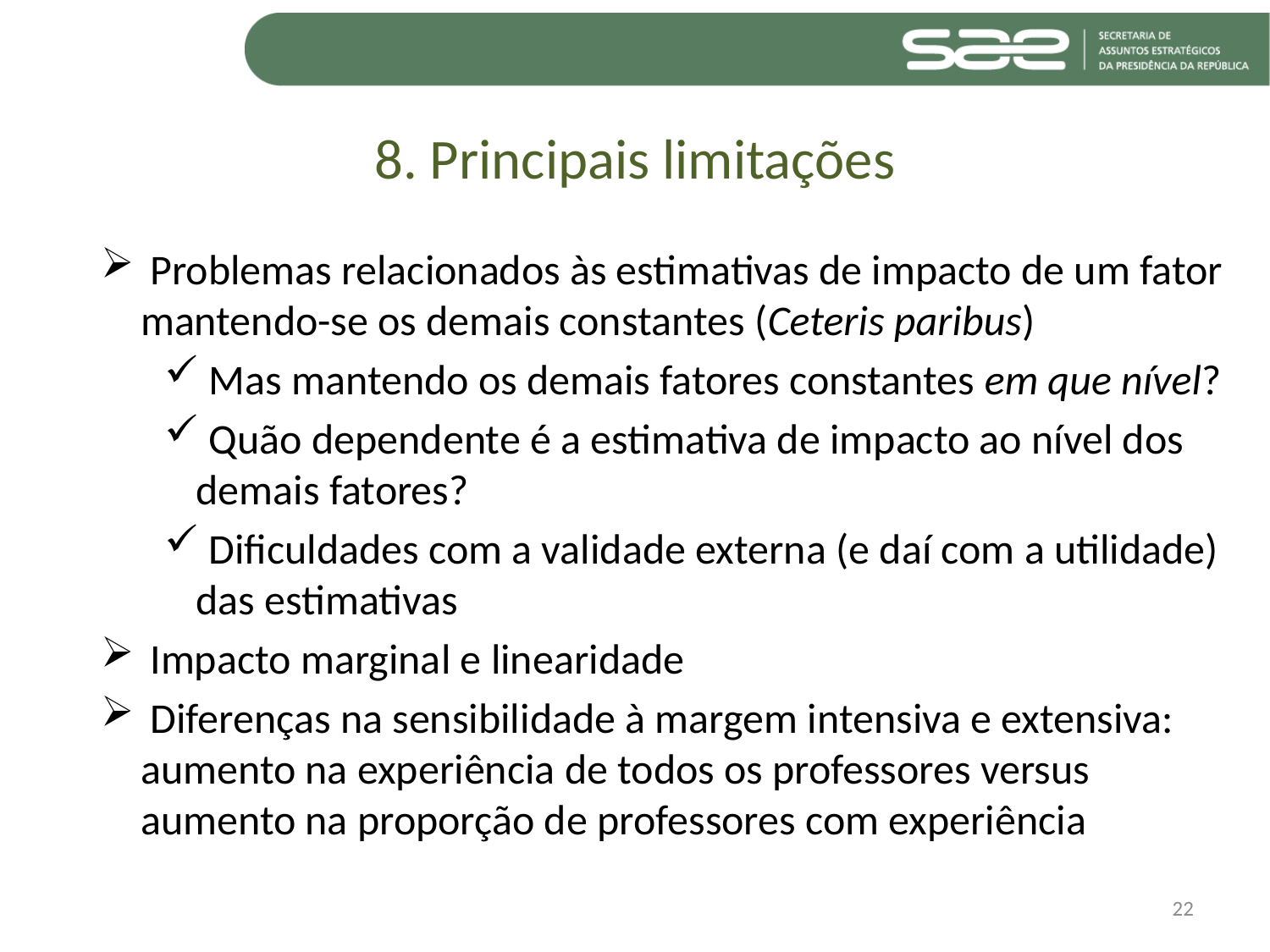

# 8. Principais limitações
 Problemas relacionados às estimativas de impacto de um fator mantendo-se os demais constantes (Ceteris paribus)
 Mas mantendo os demais fatores constantes em que nível?
 Quão dependente é a estimativa de impacto ao nível dos demais fatores?
 Dificuldades com a validade externa (e daí com a utilidade) das estimativas
 Impacto marginal e linearidade
 Diferenças na sensibilidade à margem intensiva e extensiva: aumento na experiência de todos os professores versus aumento na proporção de professores com experiência
22